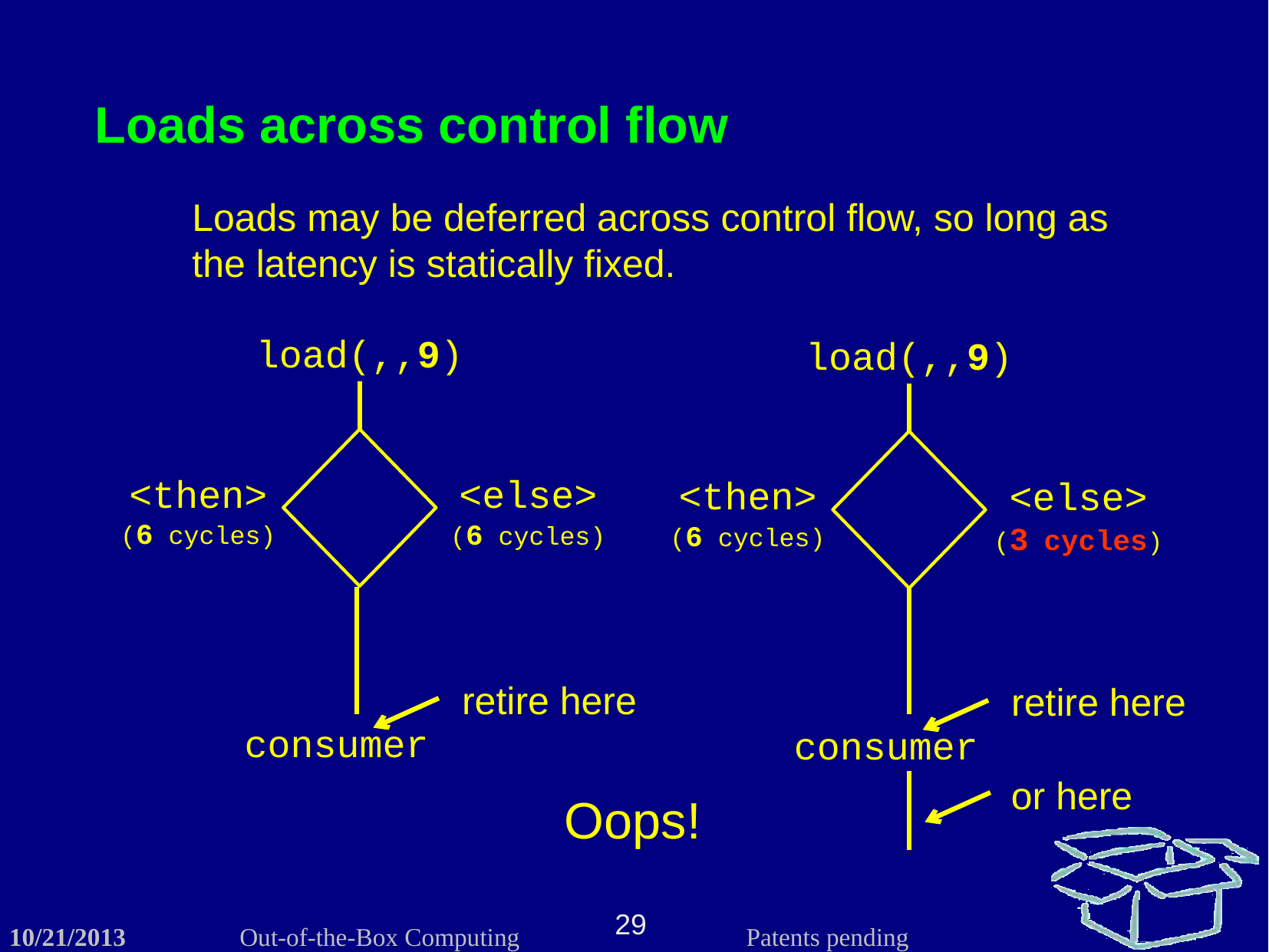

Loads across control flow
Loads may be deferred across control flow, so long as the latency is statically fixed.
load(,,9)
load(,,9)

<then>
(6 cycles)
<else>
(6 cycles)
<then>
(6 cycles)
<else>
(3 cycles)
retire here
retire here
consumer
consumer
or here
Oops!